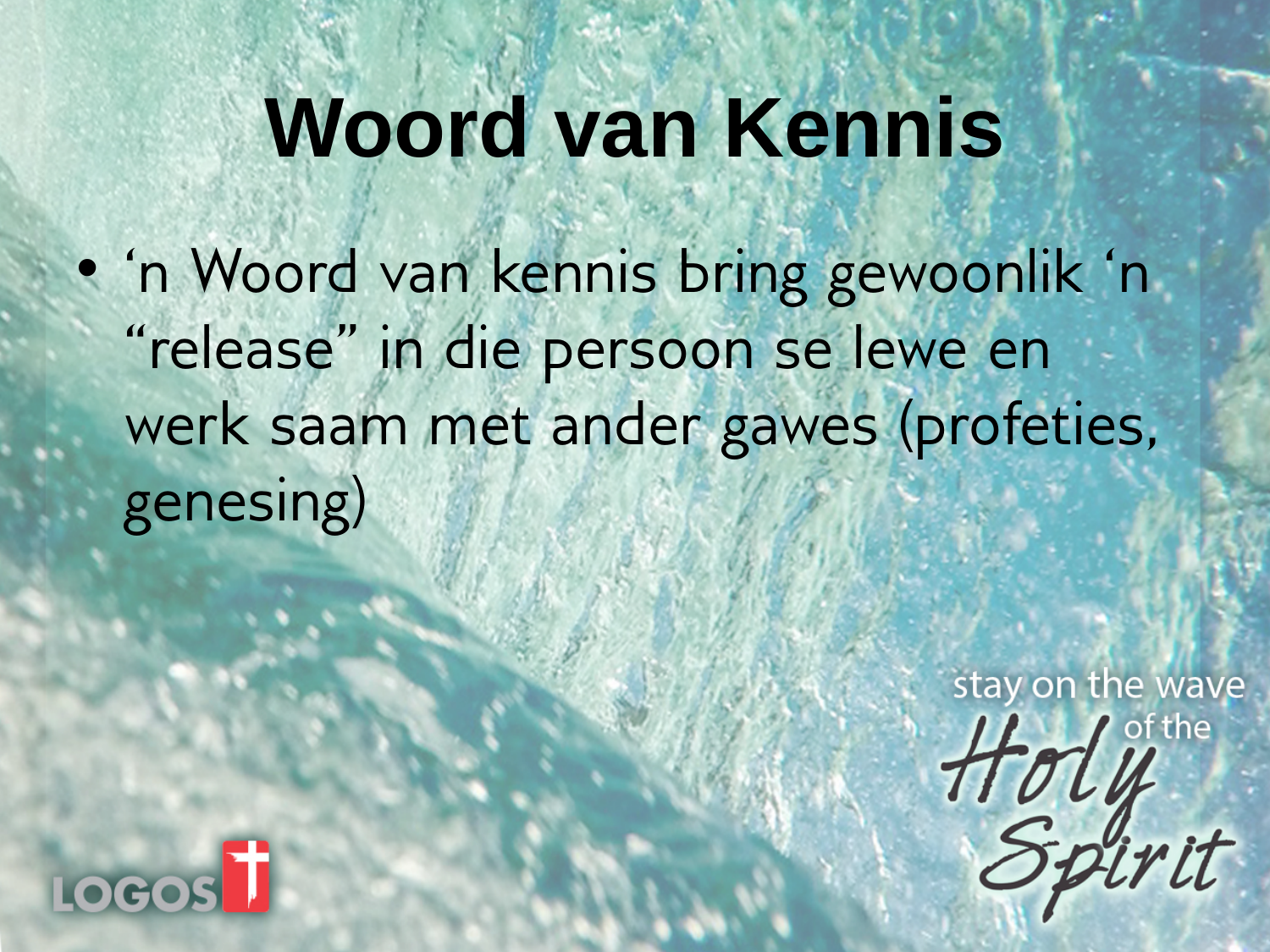

# Woord van Kennis
‘n Woord van kennis bring gewoonlik ‘n “release” in die persoon se lewe en werk saam met ander gawes (profeties, genesing)